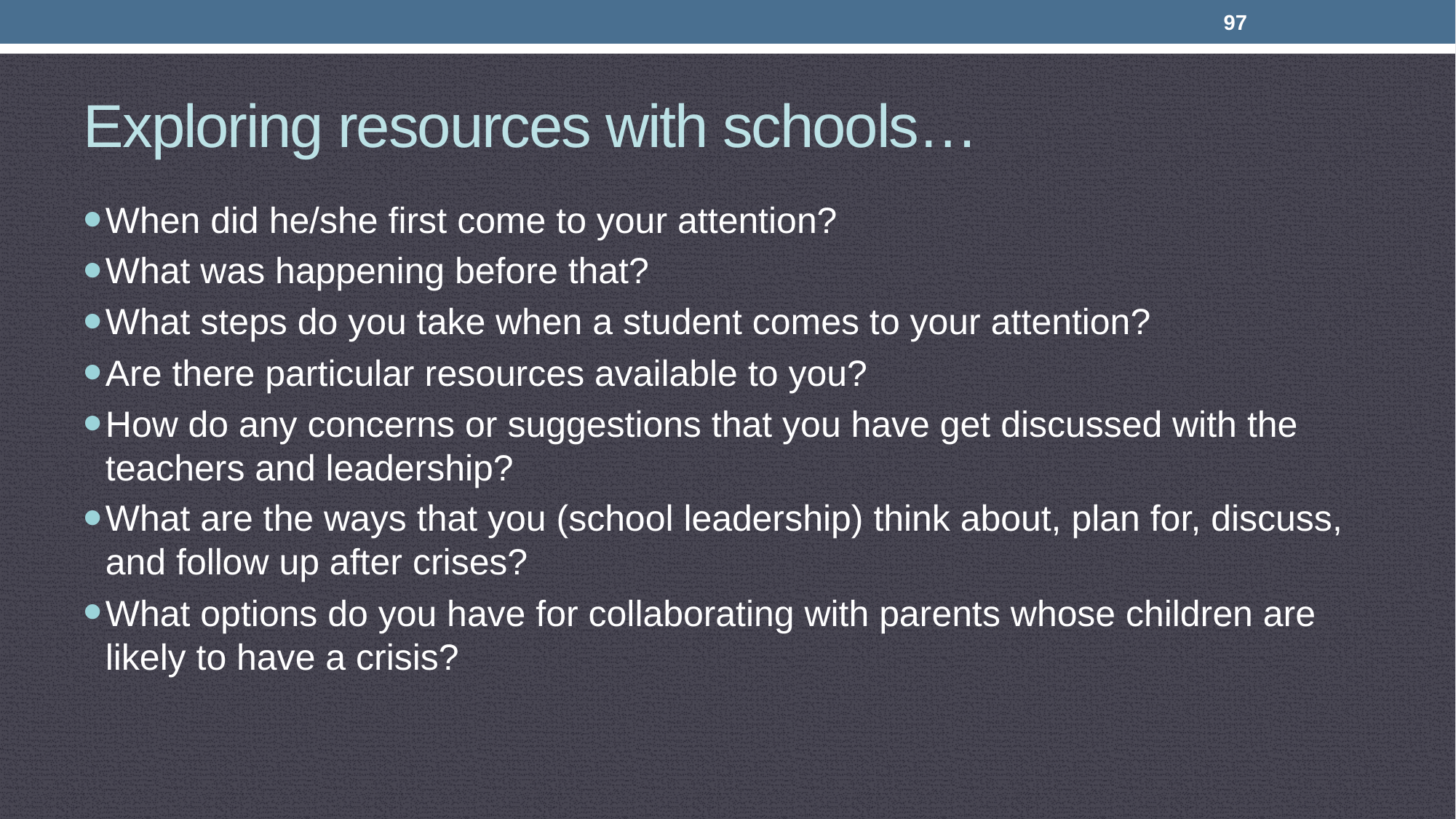

97
# Exploring resources with schools…
When did he/she first come to your attention?
What was happening before that?
What steps do you take when a student comes to your attention?
Are there particular resources available to you?
How do any concerns or suggestions that you have get discussed with the teachers and leadership?
What are the ways that you (school leadership) think about, plan for, discuss, and follow up after crises?
What options do you have for collaborating with parents whose children are likely to have a crisis?